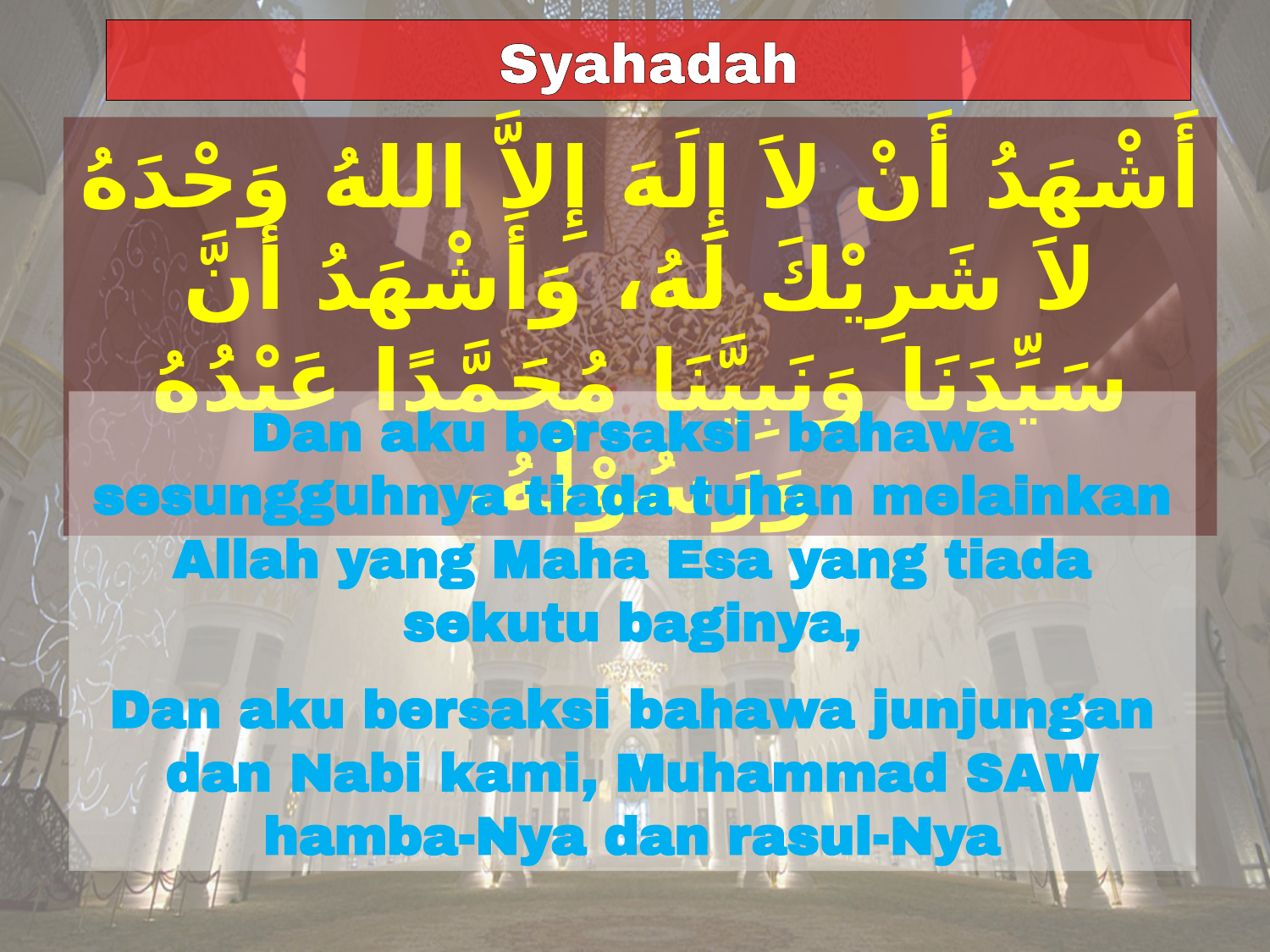

Syahadah
أَشْهَدُ أَنْ لاَ إِلَهَ إِلاَّ اللهُ وَحْدَهُ لاَ شَرِيْكَ لَهُ، وَأَشْهَدُ أَنَّ سَيِّدَنَا وَنَبِيَّنَا مُحَمَّدًا عَبْدُهُ وَرَسُوْلُهُ.
Dan aku bersaksi  bahawa sesungguhnya tiada tuhan melainkan Allah yang Maha Esa yang tiada sekutu baginya,

Dan aku bersaksi bahawa junjungan dan Nabi kami, Muhammad SAW hamba-Nya dan rasul-Nya